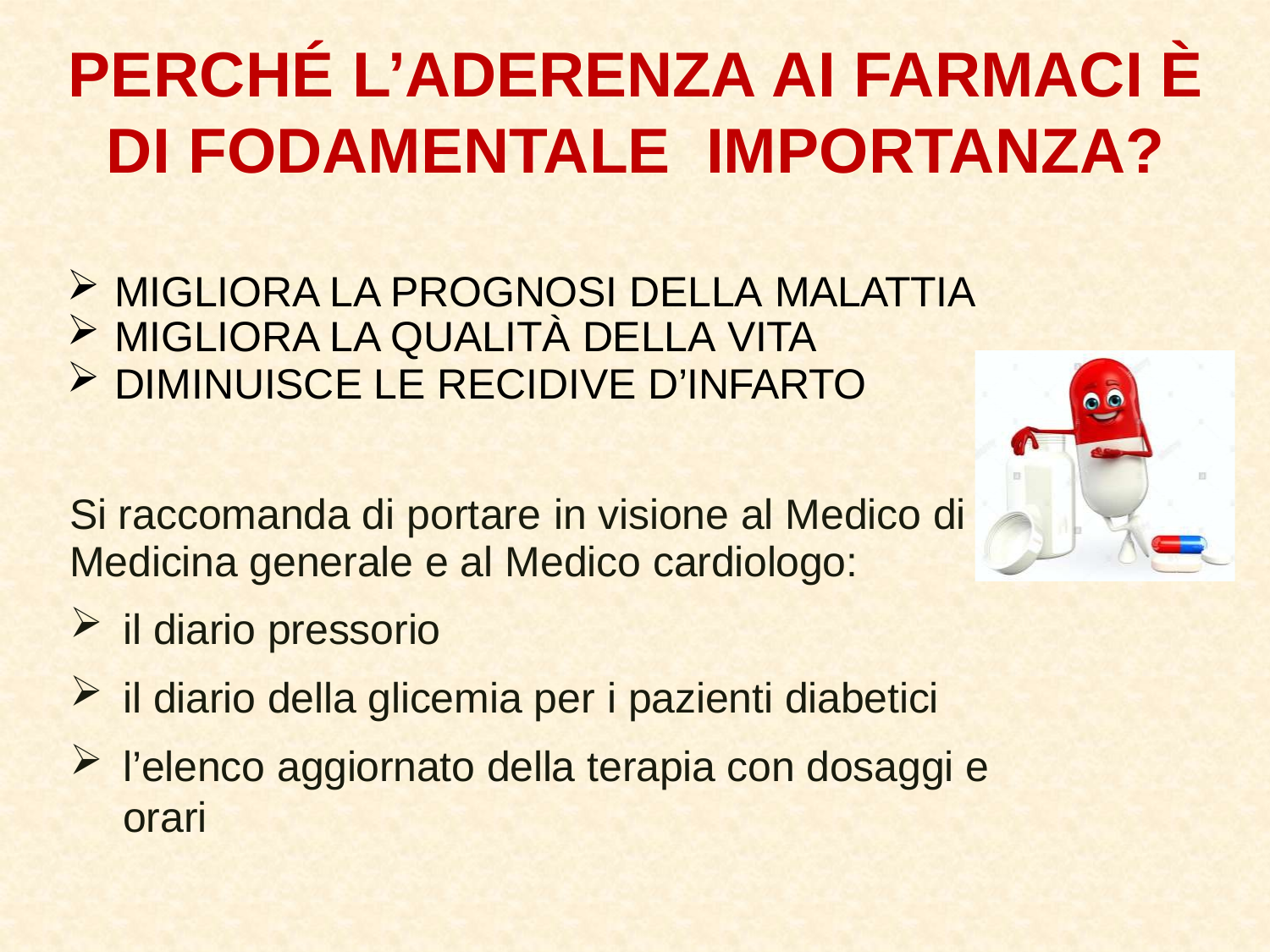

PERCHÉ L’ADERENZA AI FARMACI È DI FODAMENTALE  IMPORTANZA?
MIGLIORA LA PROGNOSI DELLA MALATTIA
MIGLIORA LA QUALITÀ DELLA VITA
DIMINUISCE LE RECIDIVE D’INFARTO

Si raccomanda di portare in visione al Medico di  Medicina generale e al Medico cardiologo:
il diario pressorio
il diario della glicemia per i pazienti diabetici
l’elenco aggiornato della terapia con dosaggi e orari